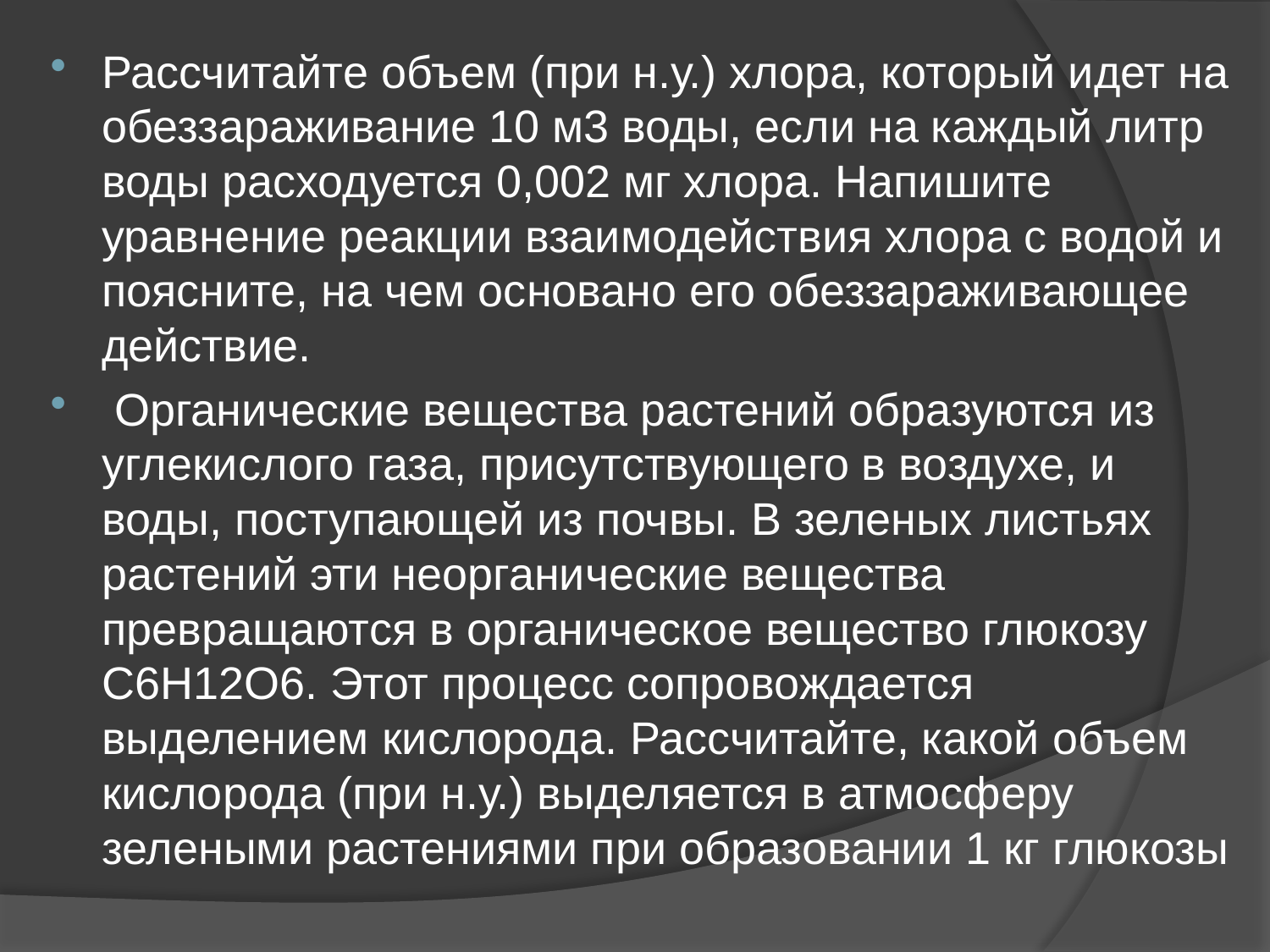

Рассчитайте объем (при н.у.) хлора, который идет на обеззараживание 10 м3 воды, если на каждый литр воды расходуется 0,002 мг хлора. Напишите уравнение реакции взаимодействия хлора с водой и поясните, на чем основано его обеззараживающее действие.
 Органические вещества растений образуются из углекислого газа, присутствующего в воздухе, и воды, поступающей из почвы. В зеленых листьях растений эти неорганические вещества превращаются в органическое вещество глюкозу C6H12O6. Этот процесс сопровождается выделением кислорода. Рассчитайте, какой объем кислорода (при н.у.) выделяется в атмосферу зелеными растениями при образовании 1 кг глюкозы